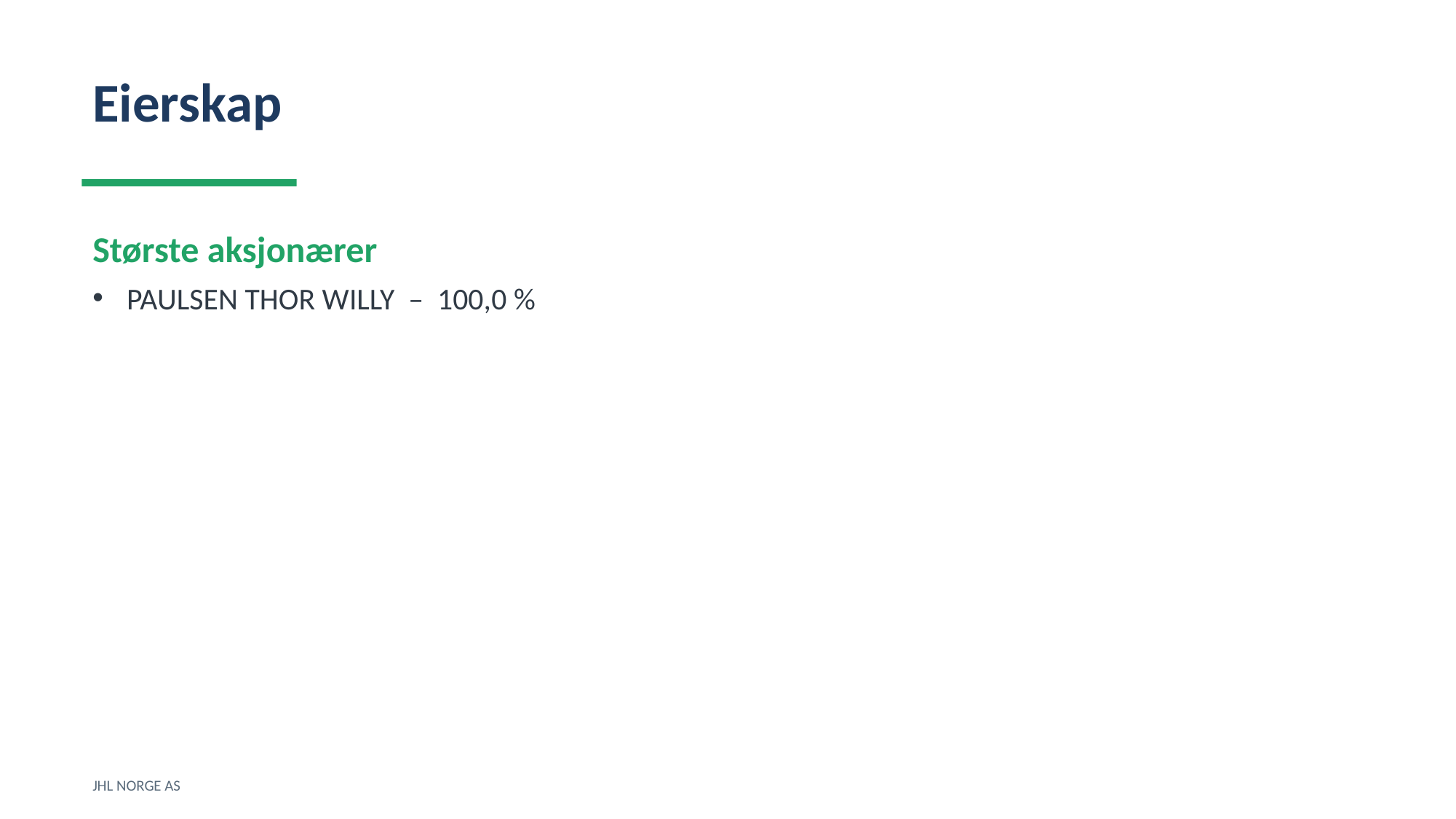

Eierskap

Største aksjonærer
PAULSEN THOR WILLY  –  100,0 %
JHL NORGE AS